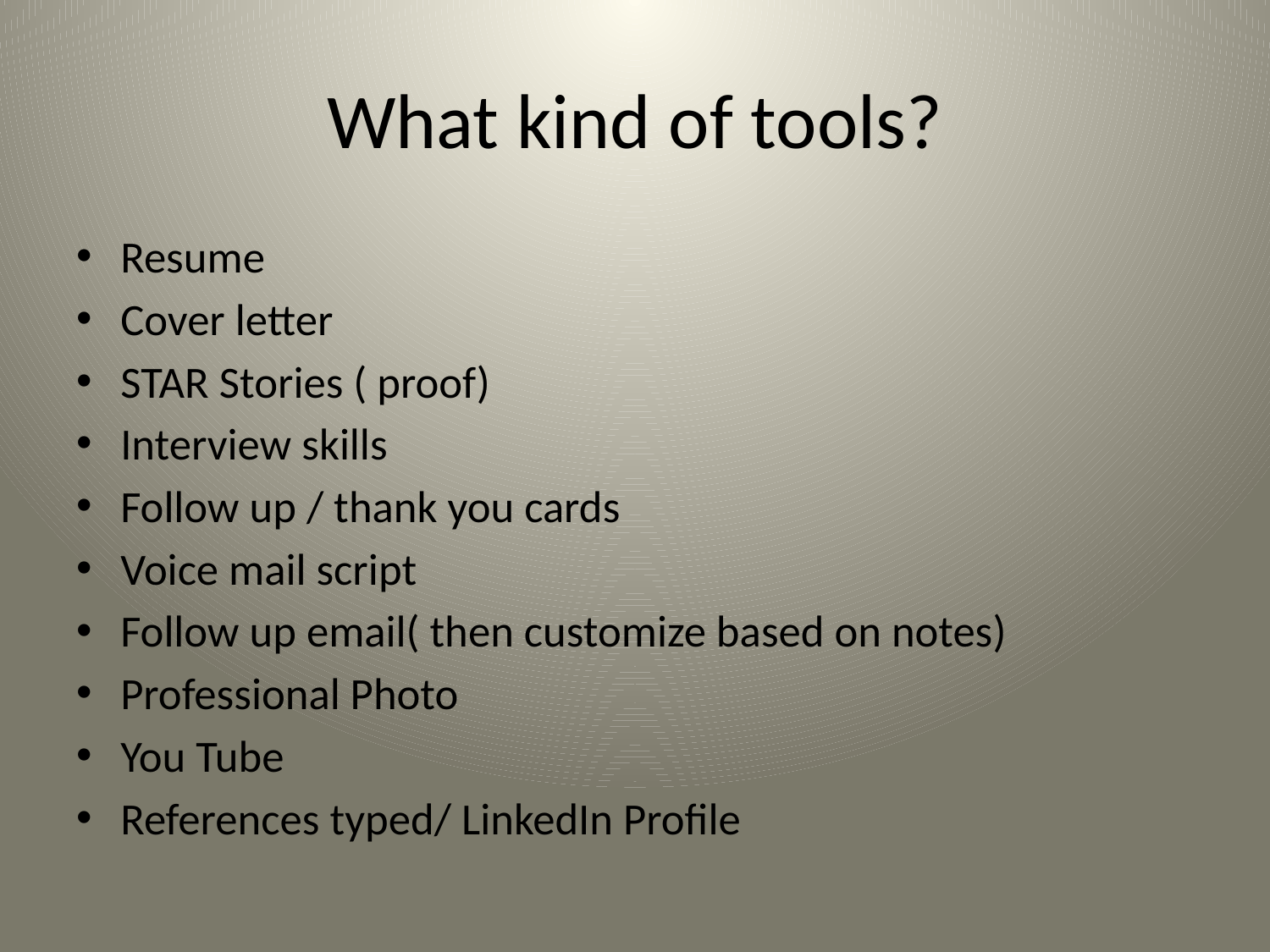

# What kind of tools?
Resume
Cover letter
STAR Stories ( proof)
Interview skills
Follow up / thank you cards
Voice mail script
Follow up email( then customize based on notes)
Professional Photo
You Tube
References typed/ LinkedIn Profile